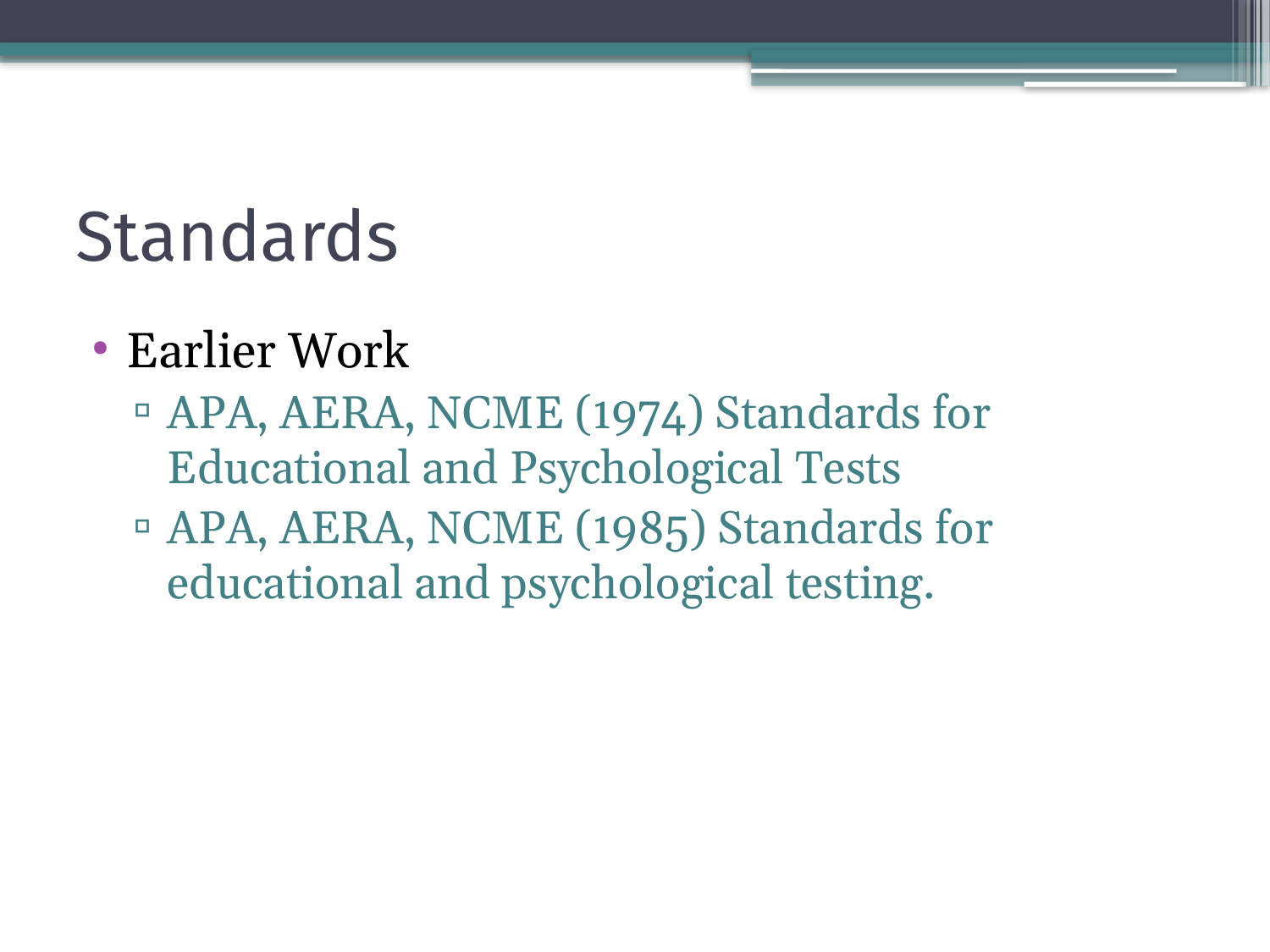

# Standards
Earlier Work
APA, AERA, NCME (1974) Standards for Educational and Psychological Tests
APA, AERA, NCME (1985) Standards for educational and psychological testing.